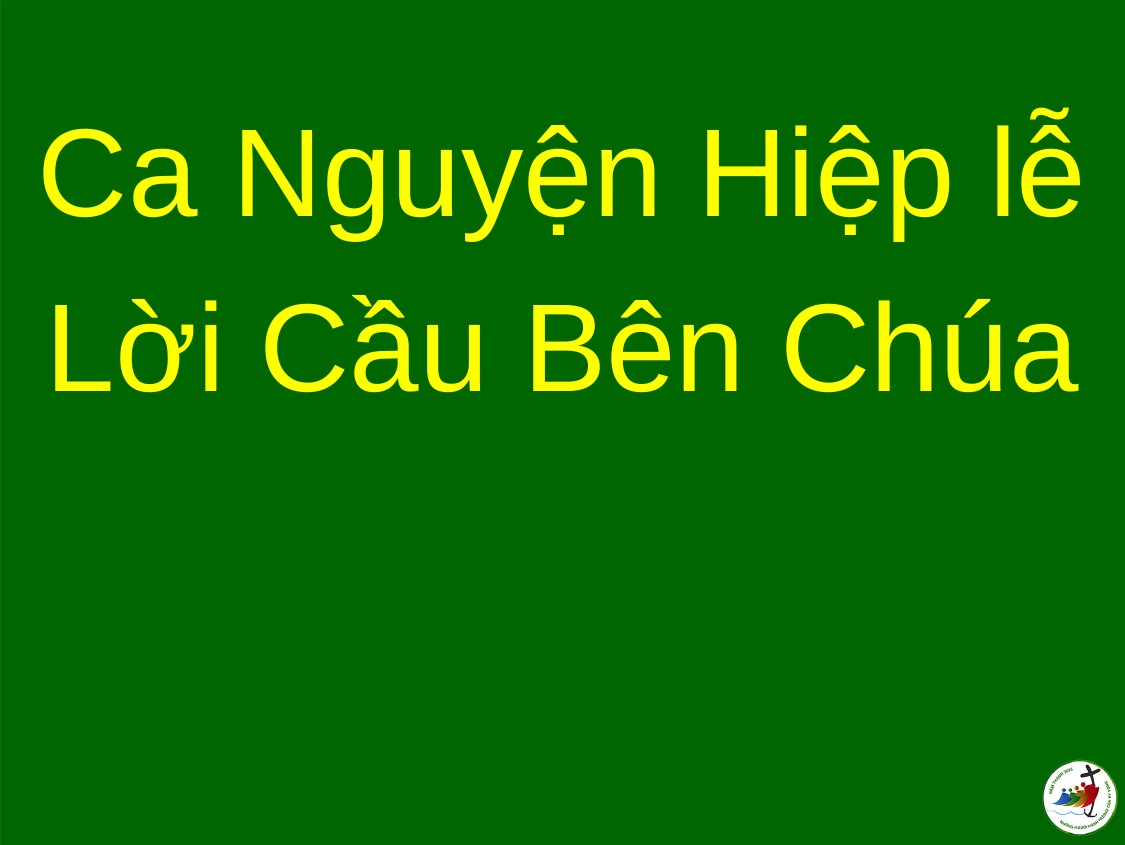

Ca Nguyện Hiệp lễ
Lời Cầu Bên Chúa